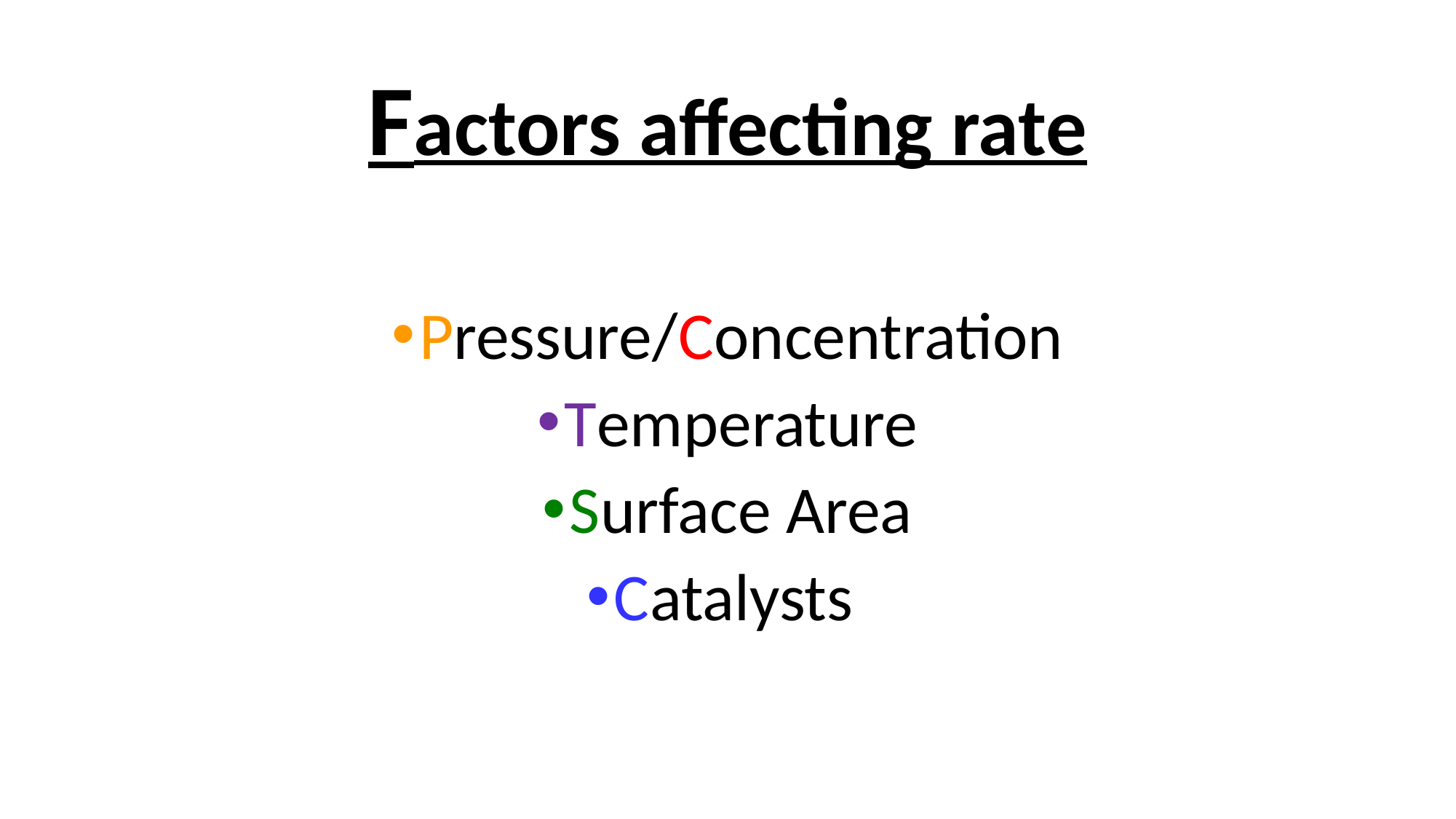

# Factors affecting rate

Pressure/Concentration
Temperature
Surface Area
Catalysts